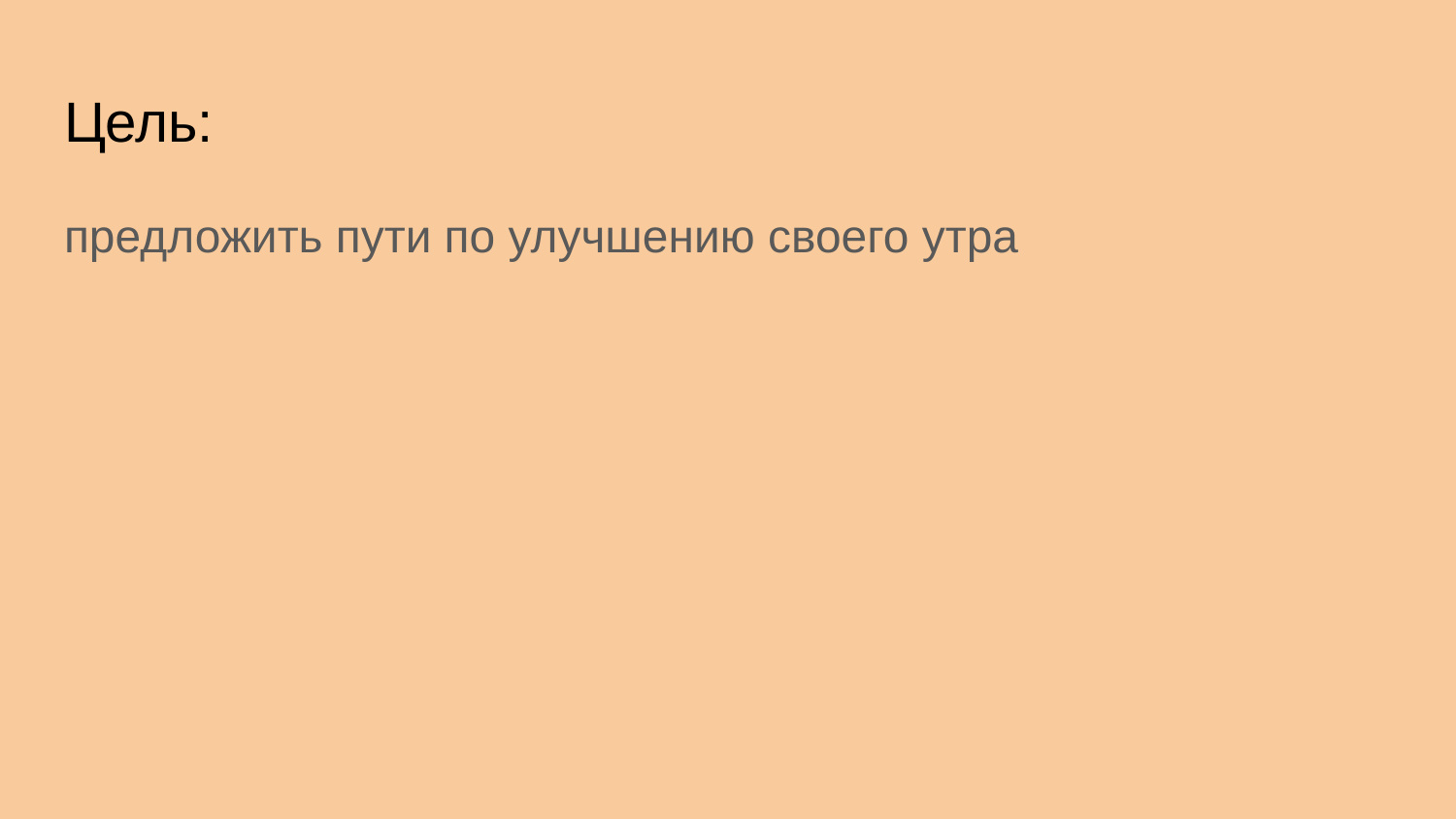

# Цель:
предложить пути по улучшению своего утра